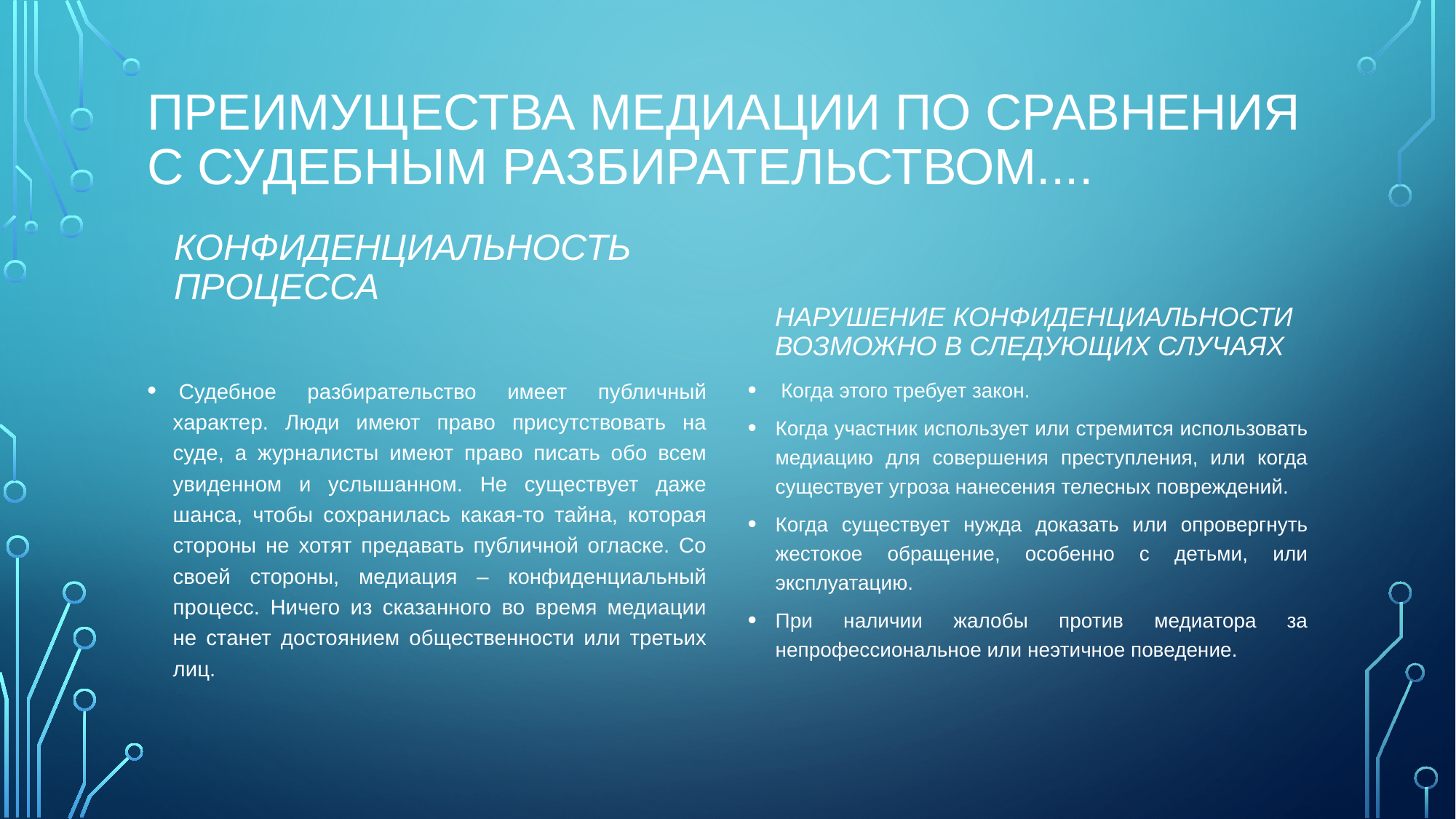

# Преимущества медиации по сравнения с судебным разбирательством....
Нарушение конфиденциальности возможно в следующих случаях
Конфиденциальность процесса

 Судебное разбирательство имеет публичный характер. Люди имеют право присутствовать на суде, а журналисты имеют право писать обо всем увиденном и услышанном. Не существует даже шанса, чтобы сохранилась какая-то тайна, которая стороны не хотят предавать публичной огласке. Со своей стороны, медиация – конфиденциальный процесс. Ничего из сказанного во время медиации не станет достоянием общественности или третьих лиц.

 Когда этого требует закон.
Когда участник использует или стремится использовать медиацию для совершения преступления, или когда существует угроза нанесения телесных повреждений.
Когда существует нужда доказать или опровергнуть жестокое обращение, особенно с детьми, или эксплуатацию.
При наличии жалобы против медиатора за непрофессиональное или неэтичное поведение.